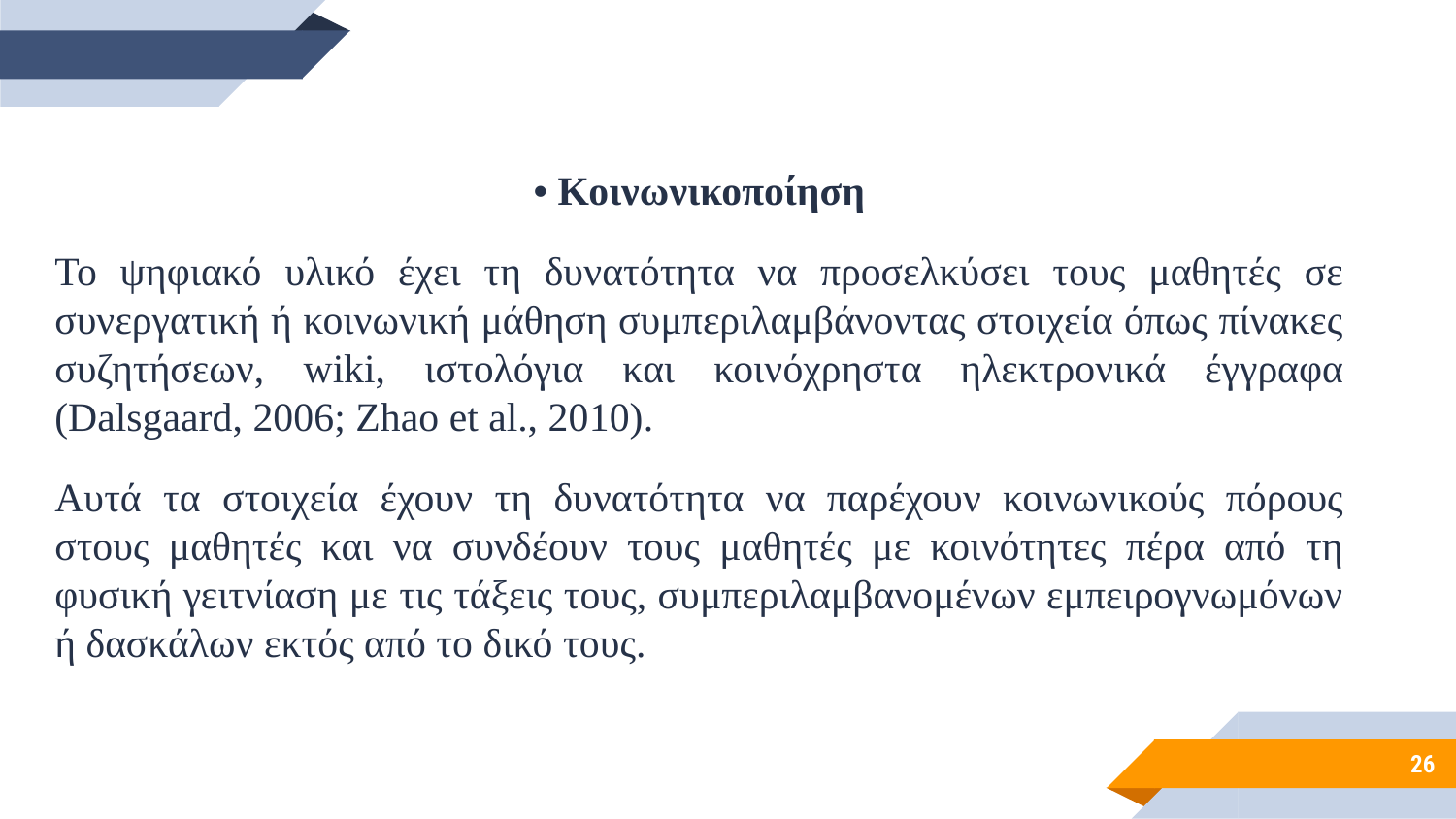

• Κοινωνικοποίηση
Το ψηφιακό υλικό έχει τη δυνατότητα να προσελκύσει τους μαθητές σε συνεργατική ή κοινωνική μάθηση συμπεριλαμβάνοντας στοιχεία όπως πίνακες συζητήσεων, wiki, ιστολόγια και κοινόχρηστα ηλεκτρονικά έγγραφα (Dalsgaard, 2006; Zhao et al., 2010).
Αυτά τα στοιχεία έχουν τη δυνατότητα να παρέχουν κοινωνικούς πόρους στους μαθητές και να συνδέουν τους μαθητές με κοινότητες πέρα από τη φυσική γειτνίαση με τις τάξεις τους, συμπεριλαμβανομένων εμπειρογνωμόνων ή δασκάλων εκτός από το δικό τους.
26